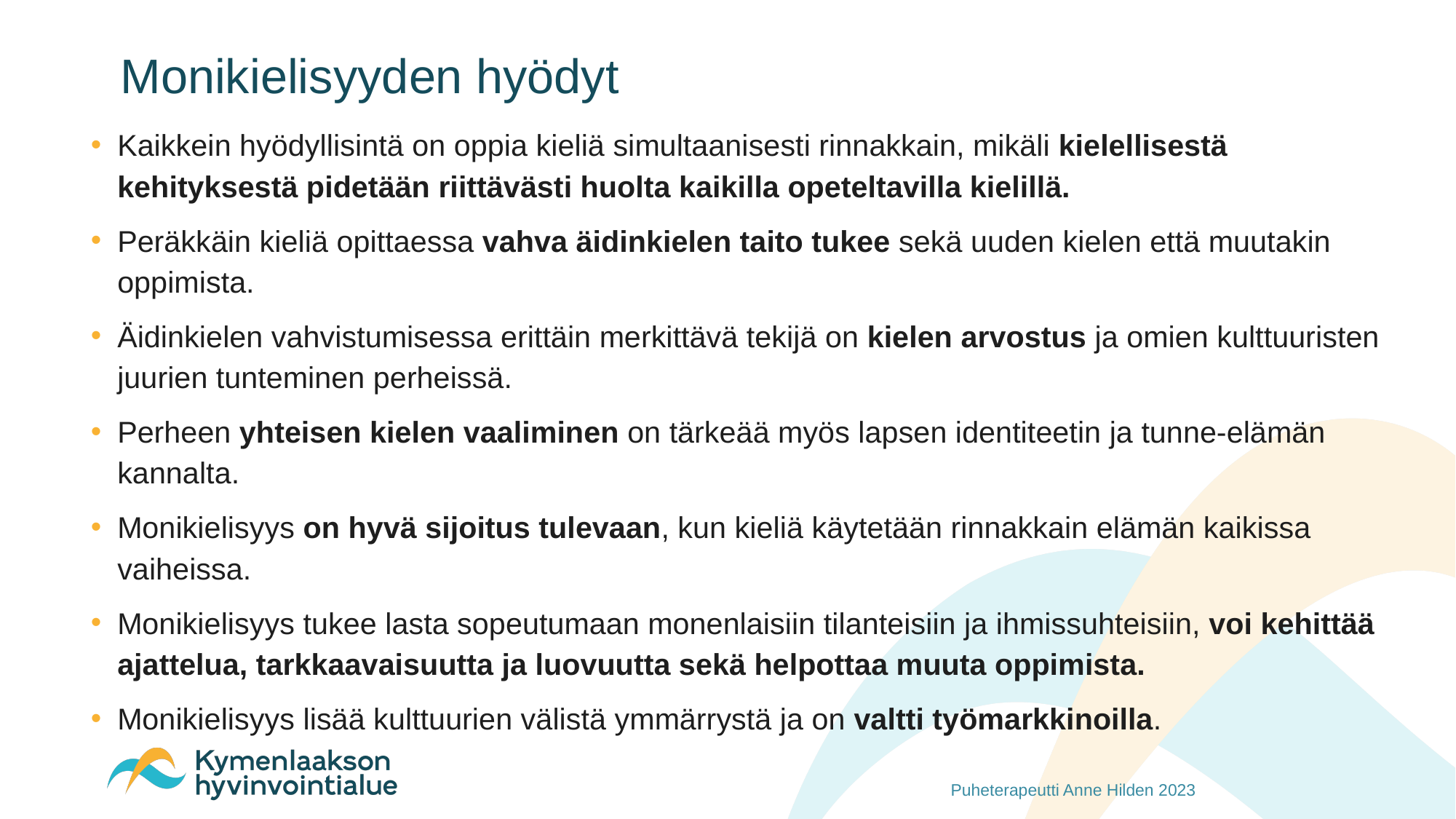

# Monikielisyyden hyödyt
Kaikkein hyödyllisintä on oppia kieliä simultaanisesti rinnakkain, mikäli kielellisestä kehityksestä pidetään riittävästi huolta kaikilla opeteltavilla kielillä.
Peräkkäin kieliä opittaessa vahva äidinkielen taito tukee sekä uuden kielen että muutakin oppimista.
Äidinkielen vahvistumisessa erittäin merkittävä tekijä on kielen arvostus ja omien kulttuuristen juurien tunteminen perheissä.
Perheen yhteisen kielen vaaliminen on tärkeää myös lapsen identiteetin ja tunne-elämän kannalta.
Monikielisyys on hyvä sijoitus tulevaan, kun kieliä käytetään rinnakkain elämän kaikissa vaiheissa.
Monikielisyys tukee lasta sopeutumaan monenlaisiin tilanteisiin ja ihmissuhteisiin, voi kehittää ajattelua, tarkkaavaisuutta ja luovuutta sekä helpottaa muuta oppimista.
Monikielisyys lisää kulttuurien välistä ymmärrystä ja on valtti työmarkkinoilla.
Puheterapeutti Anne Hilden 2023